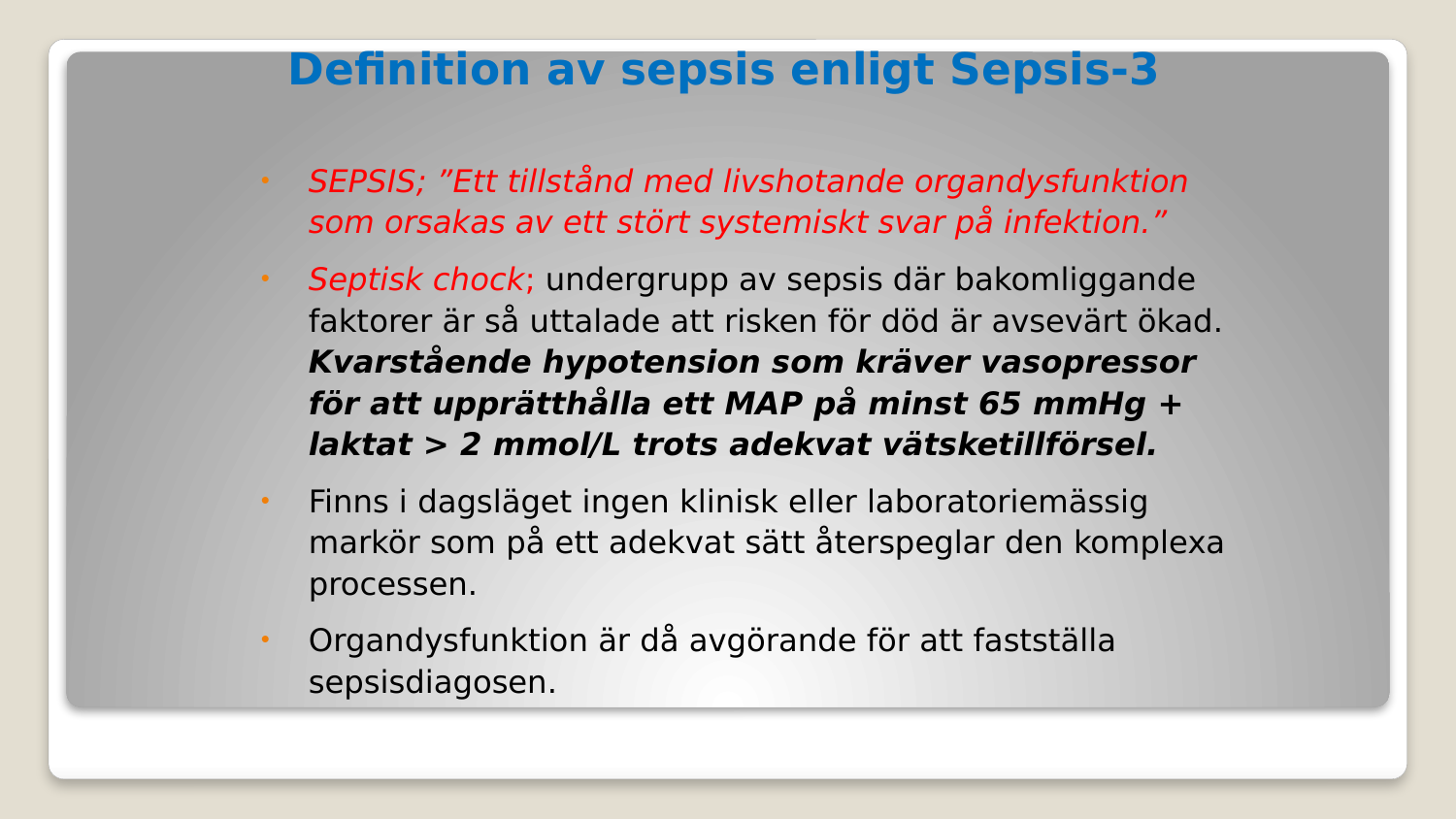

# Definition av sepsis enligt Sepsis-3
SEPSIS; ”Ett tillstånd med livshotande organdysfunktion som orsakas av ett stört systemiskt svar på infektion.”
Septisk chock; undergrupp av sepsis där bakomliggande faktorer är så uttalade att risken för död är avsevärt ökad. Kvarstående hypotension som kräver vasopressor för att upprätthålla ett MAP på minst 65 mmHg + laktat > 2 mmol/L trots adekvat vätsketillförsel.
Finns i dagsläget ingen klinisk eller laboratoriemässig markör som på ett adekvat sätt återspeglar den komplexa processen.
Organdysfunktion är då avgörande för att fastställa sepsisdiagosen.